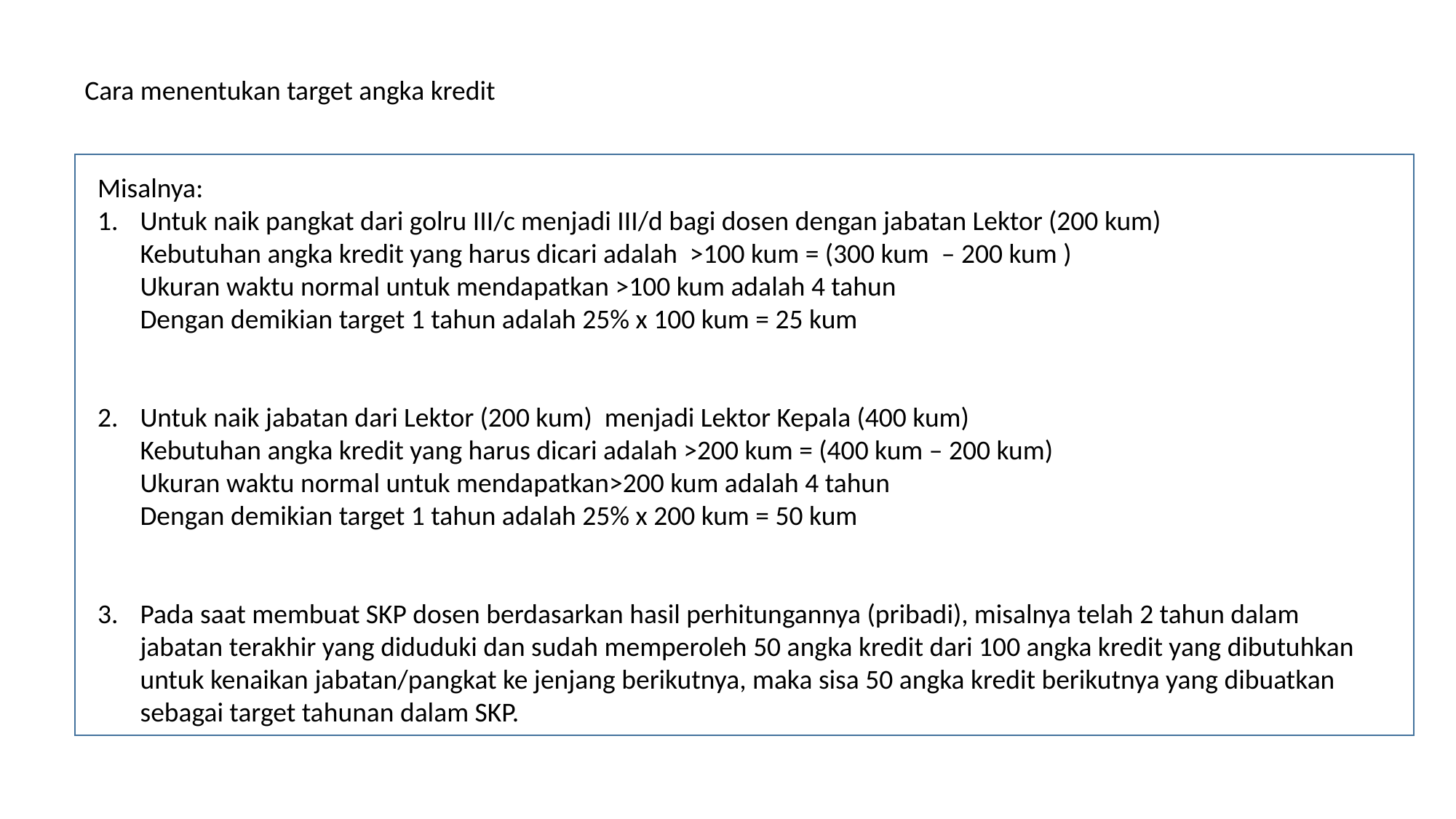

Cara menentukan target angka kredit

Misalnya:
Untuk naik pangkat dari golru III/c menjadi III/d bagi dosen dengan jabatan Lektor (200 kum)
	Kebutuhan angka kredit yang harus dicari adalah  >100 kum = (300 kum  – 200 kum )
	Ukuran waktu normal untuk mendapatkan >100 kum adalah 4 tahun
	Dengan demikian target 1 tahun adalah 25% x 100 kum = 25 kum

2.	Untuk naik jabatan dari Lektor (200 kum)  menjadi Lektor Kepala (400 kum)
	Kebutuhan angka kredit yang harus dicari adalah >200 kum = (400 kum – 200 kum)
	Ukuran waktu normal untuk mendapatkan>200 kum adalah 4 tahun
	Dengan demikian target 1 tahun adalah 25% x 200 kum = 50 kum

3.	Pada saat membuat SKP dosen berdasarkan hasil perhitungannya (pribadi), misalnya telah 2 tahun dalam jabatan terakhir yang diduduki dan sudah memperoleh 50 angka kredit dari 100 angka kredit yang dibutuhkan untuk kenaikan jabatan/pangkat ke jenjang berikutnya, maka sisa 50 angka kredit berikutnya yang dibuatkan sebagai target tahunan dalam SKP.